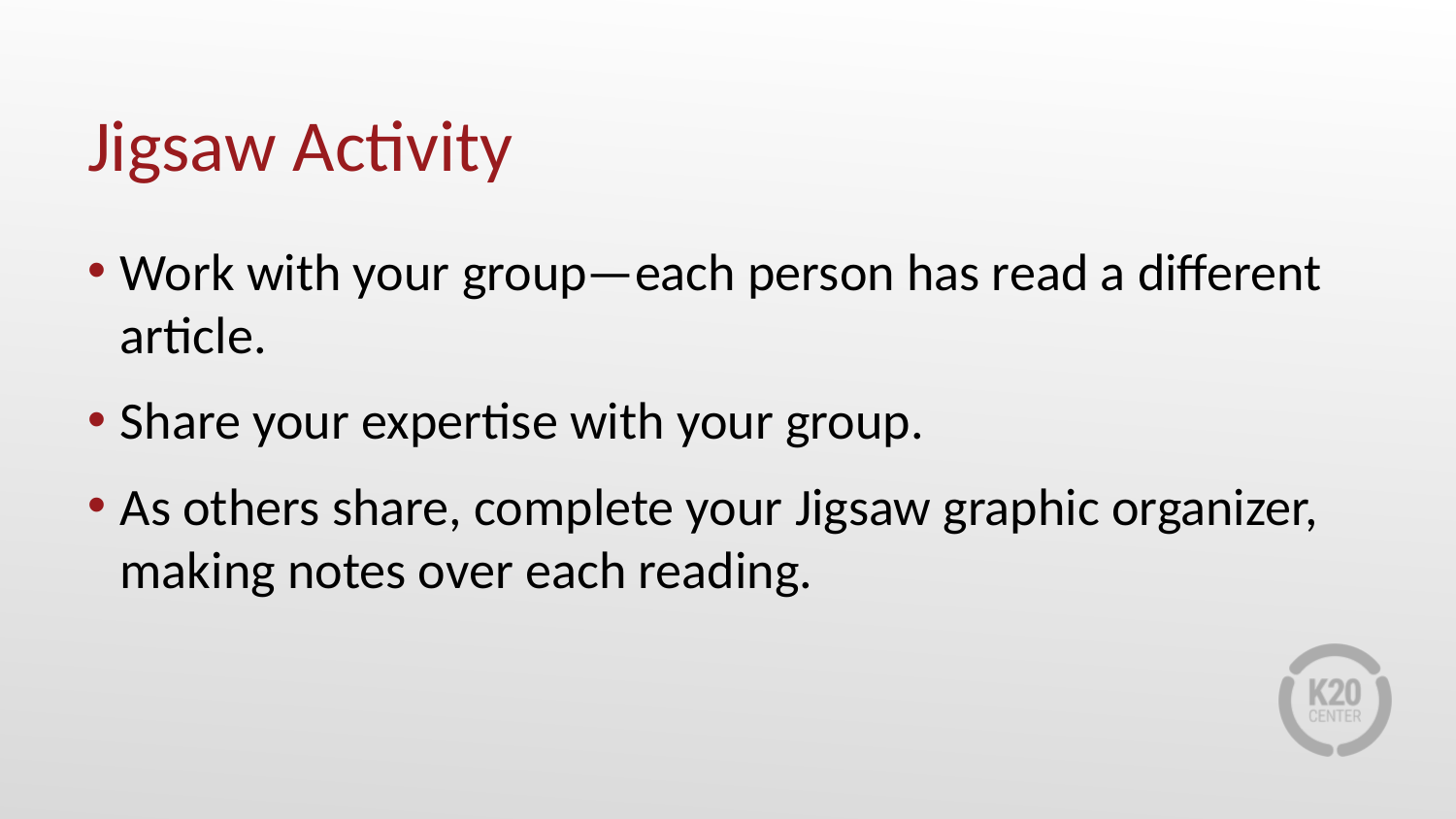

# Jigsaw Activity
Work with your group—each person has read a different article.
Share your expertise with your group.
As others share, complete your Jigsaw graphic organizer, making notes over each reading.